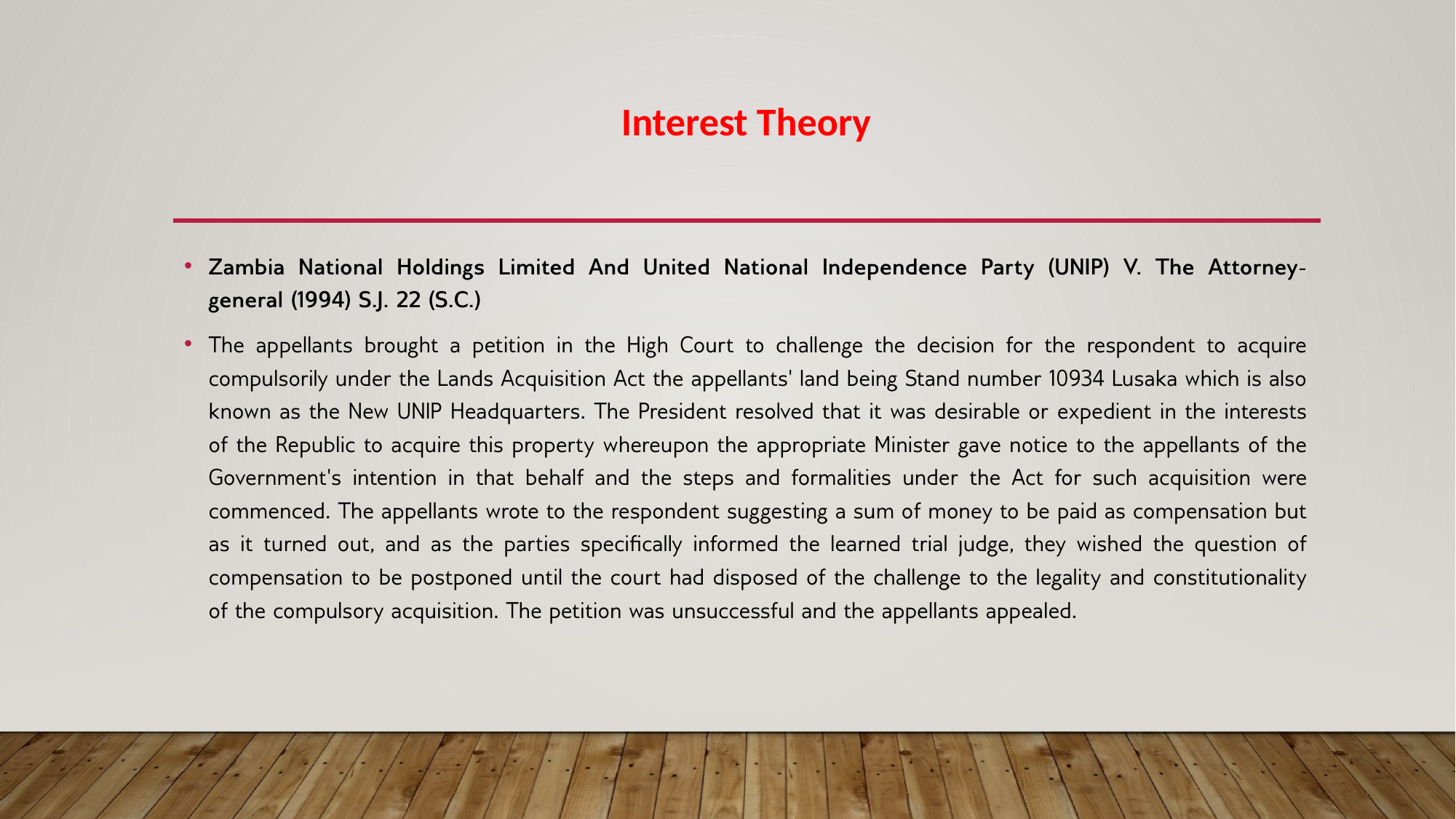

# Interest Theory
Zambia National Holdings Limited And United National Independence Party (UNIP) V. The Attorney-general (1994) S.J. 22 (S.C.)
The appellants brought a petition in the High Court to challenge the decision for the respondent to acquire compulsorily under the Lands Acquisition Act the appellants' land being Stand number 10934 Lusaka which is also known as the New UNIP Headquarters. The President resolved that it was desirable or expedient in the interests of the Republic to acquire this property whereupon the appropriate Minister gave notice to the appellants of the Government's intention in that behalf and the steps and formalities under the Act for such acquisition were commenced. The appellants wrote to the respondent suggesting a sum of money to be paid as compensation but as it turned out, and as the parties specifically informed the learned trial judge, they wished the question of compensation to be postponed until the court had disposed of the challenge to the legality and constitutionality of the compulsory acquisition. The petition was unsuccessful and the appellants appealed.